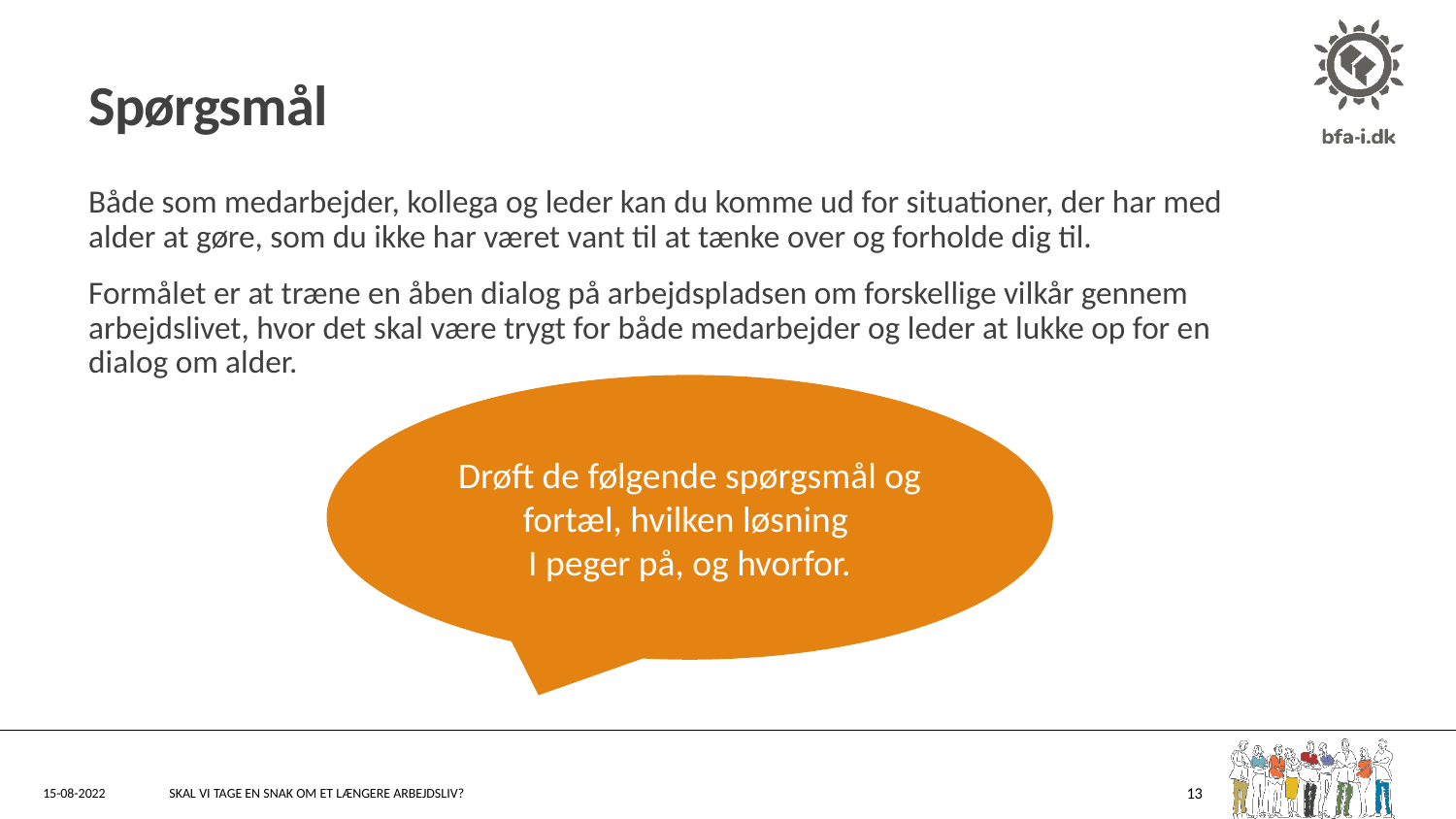

# Spørgsmål
Både som medarbejder, kollega og leder kan du komme ud for situationer, der har med alder at gøre, som du ikke har været vant til at tænke over og forholde dig til.
Formålet er at træne en åben dialog på arbejdspladsen om forskellige vilkår gennem arbejdslivet, hvor det skal være trygt for både medarbejder og leder at lukke op for en dialog om alder.

Drøft de følgende spørgsmål og fortæl, hvilken løsning
I peger på, og hvorfor.
15-08-2022
Skal vi tage en snak om et længere arbejdsliv?
13